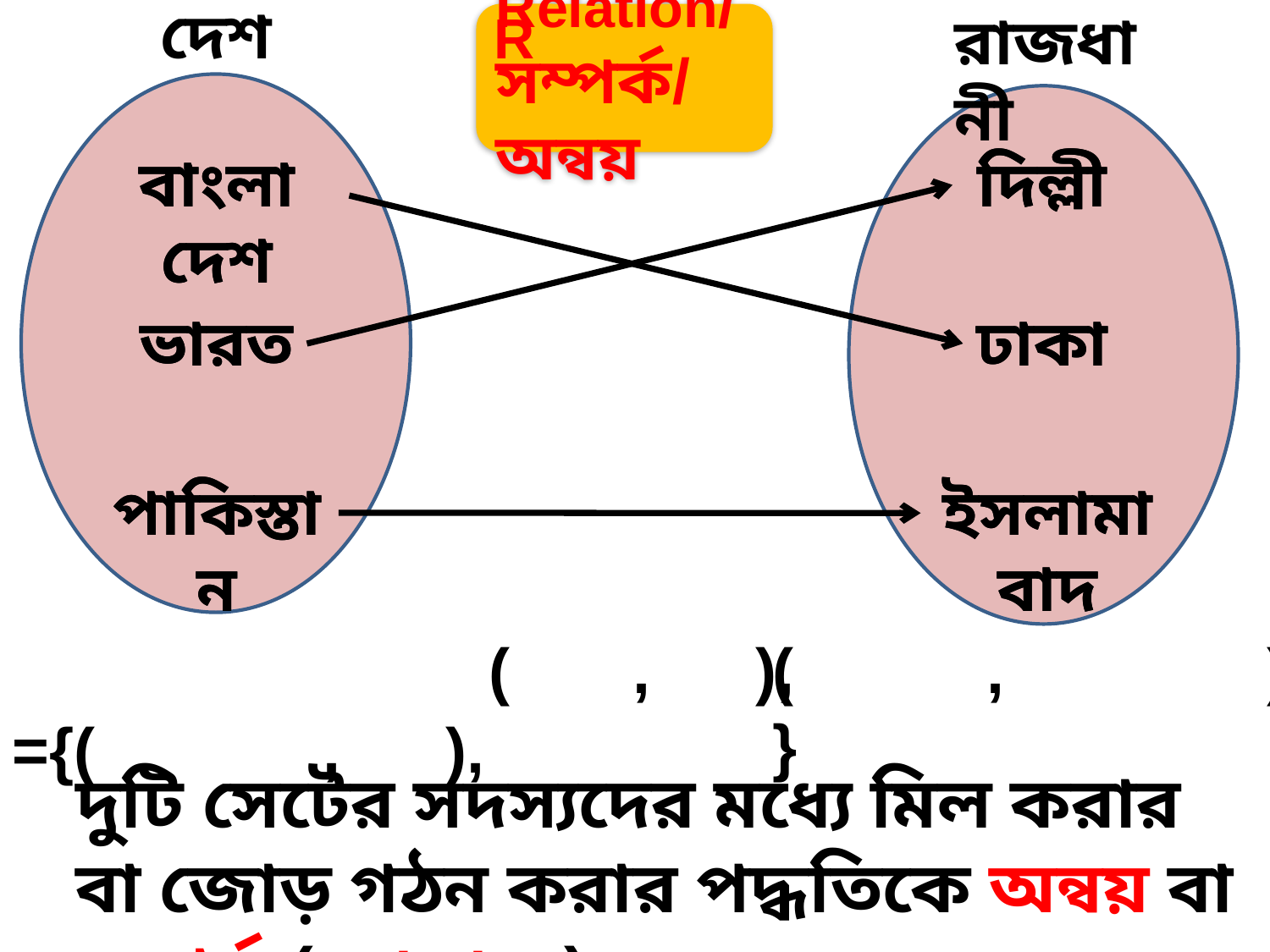

দেশ
রাজধানী
R
Relation/সম্পর্ক/ অন্বয়

বাংলাদেশ
বাংলাদেশ
দিল্লী
দিল্লী
ভারত
ভারত
ঢাকা
ঢাকা
পাকিস্তান
পাকিস্তান
ইসলামাবাদ
ইসলামাবাদ
(       ,      ),
(           ,               )}
  ={(             ,      ),
দুটি সেটের সদস্যদের মধ্যে মিল করার বা জোড় গঠন করার পদ্ধতিকে অন্বয় বা সম্পর্ক (Relation) বলে।